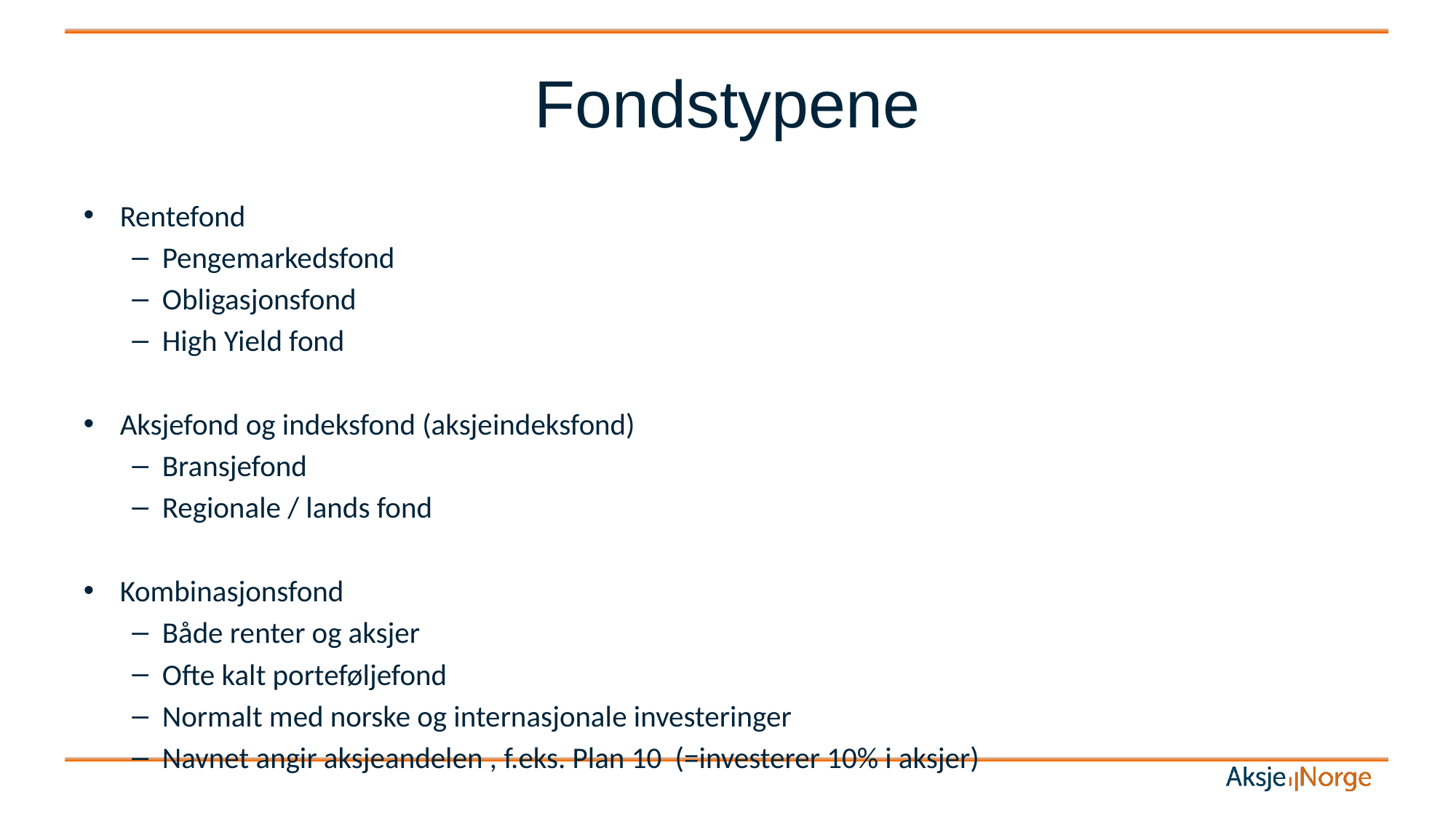

# Fondstypene
Rentefond
Pengemarkedsfond
Obligasjonsfond
High Yield fond

Aksjefond og indeksfond (aksjeindeksfond)
Bransjefond
Regionale / lands fond

Kombinasjonsfond
Både renter og aksjer
Ofte kalt porteføljefond
Normalt med norske og internasjonale investeringer
Navnet angir aksjeandelen , f.eks. Plan 10  (=investerer 10% i aksjer)